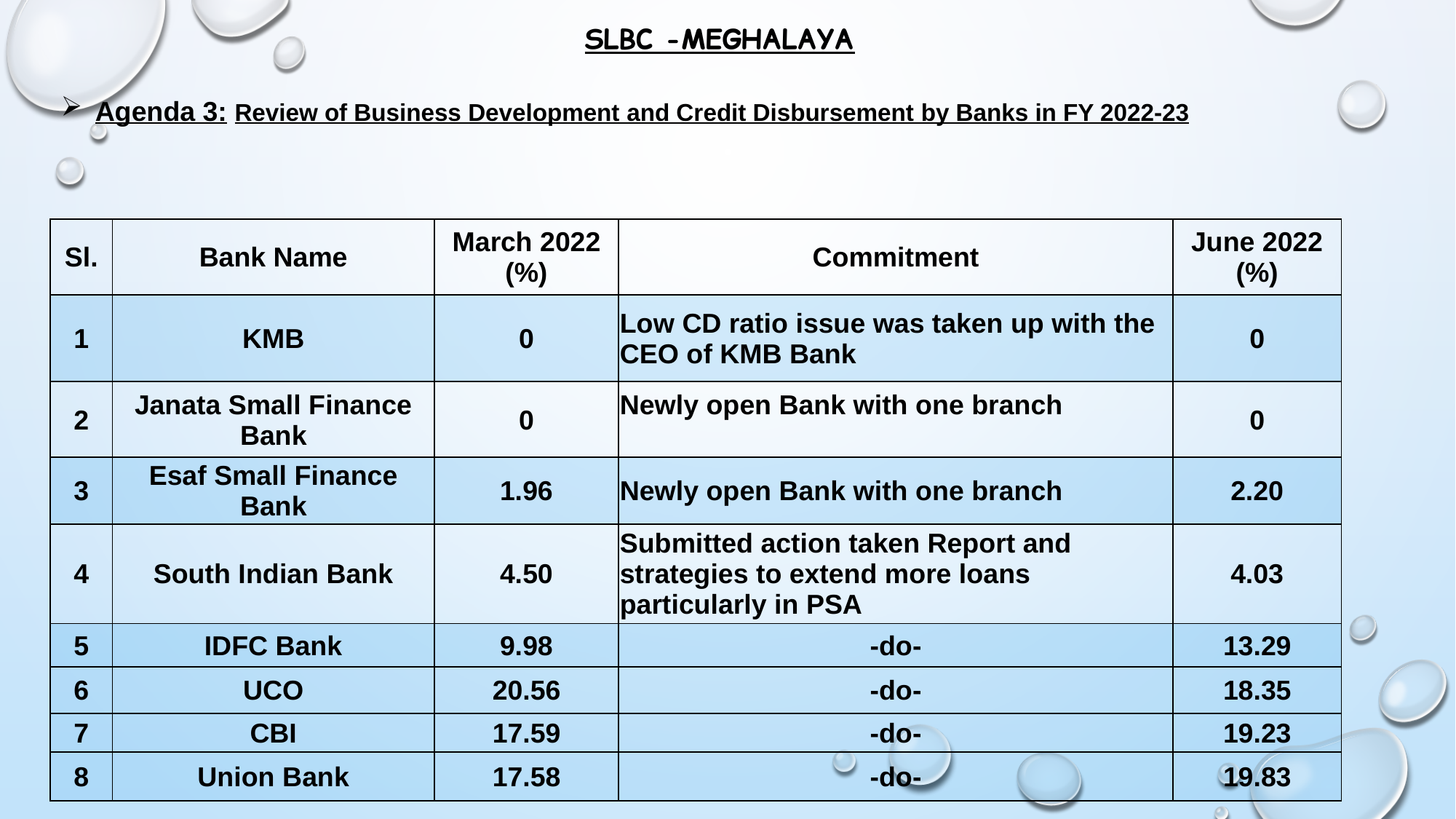

SLBC -MEGHALAYA
Agenda 3: Review of Business Development and Credit Disbursement by Banks in FY 2022-23
| Sl. | Bank Name | March 2022 (%) | Commitment | June 2022 (%) |
| --- | --- | --- | --- | --- |
| 1 | KMB | 0 | Low CD ratio issue was taken up with the CEO of KMB Bank | 0 |
| 2 | Janata Small Finance Bank | 0 | Newly open Bank with one branch | 0 |
| 3 | Esaf Small Finance Bank | 1.96 | Newly open Bank with one branch | 2.20 |
| 4 | South Indian Bank | 4.50 | Submitted action taken Report and strategies to extend more loans particularly in PSA | 4.03 |
| 5 | IDFC Bank | 9.98 | -do- | 13.29 |
| 6 | UCO | 20.56 | -do- | 18.35 |
| 7 | CBI | 17.59 | -do- | 19.23 |
| 8 | Union Bank | 17.58 | -do- | 19.83 |